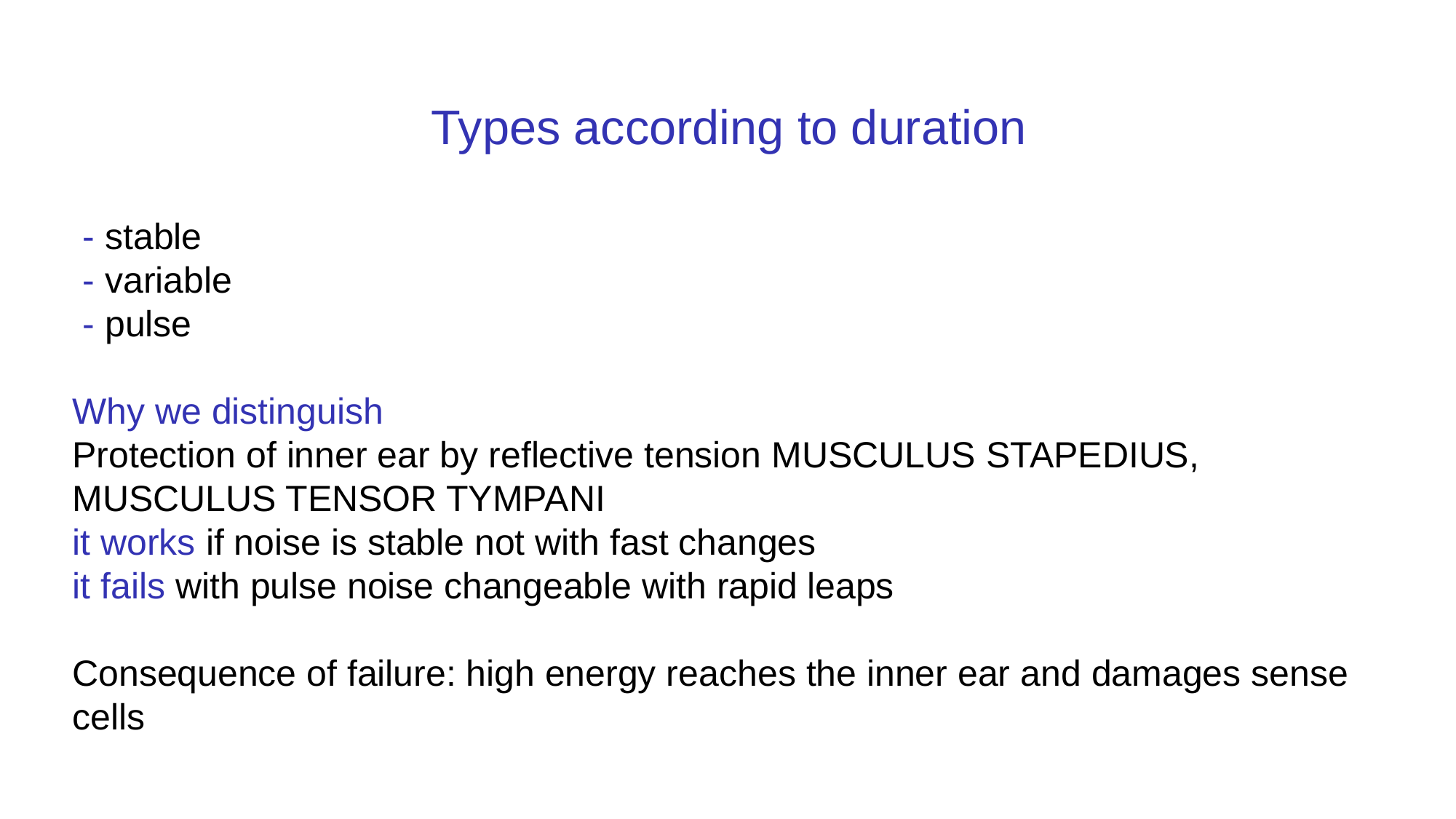

Types according to duration

 - stable
 - variable
 - pulse

Why we distinguish
Protection of inner ear by reflective tension MUSCULUS STAPEDIUS, MUSCULUS TENSOR TYMPANI
it works if noise is stable not with fast changes
it fails with pulse noise changeable with rapid leaps

Consequence of failure: high energy reaches the inner ear and damages sense cells